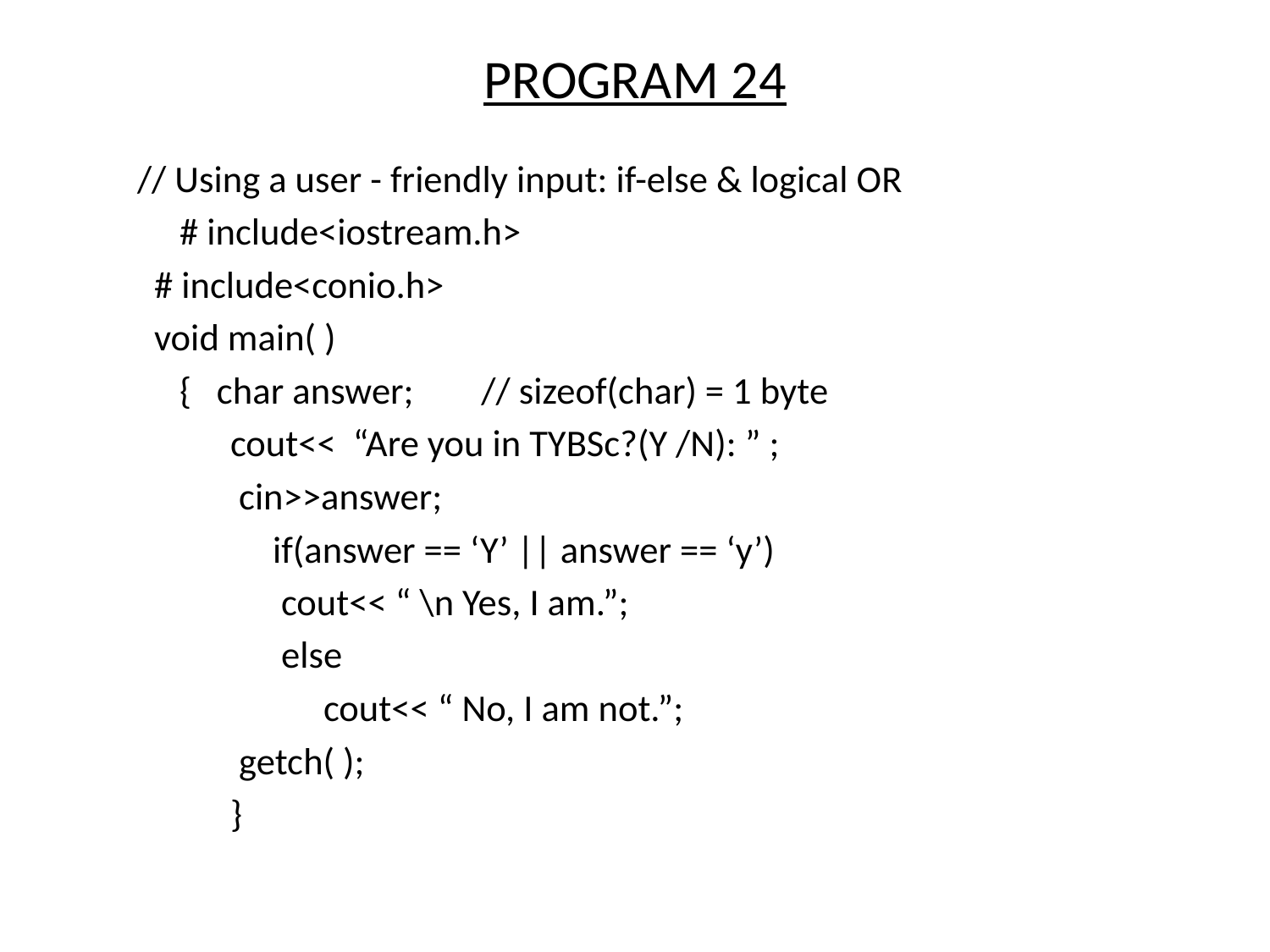

# PROGRAM 24
// Using a user - friendly input: if-else & logical OR
     # include<iostream.h>
  # include<conio.h>
  void main( )
     {   char answer;        // sizeof(char) = 1 byte
           cout<<  “Are you in TYBSc?(Y /N): ” ;
            cin>>answer;
                if(answer == ‘Y’ || answer == ‘y’)
                 cout<< “ \n Yes, I am.”;
                 else
                      cout<< “ No, I am not.”;
            getch( );
           }